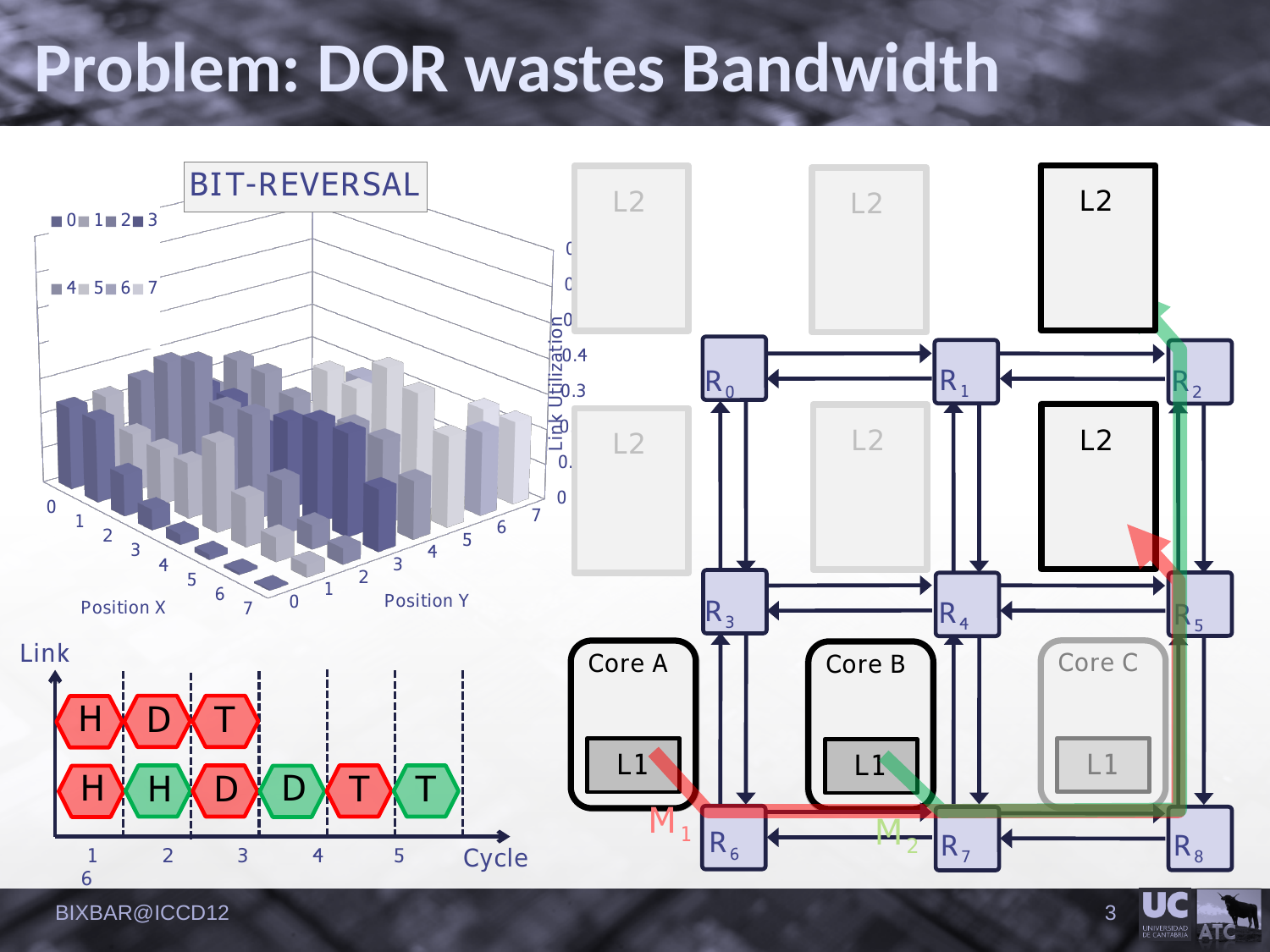

Problem: DOR wastes Bandwidth

[unsupported chart]

L2

L2

L2

L2

R1
R0
R2

L2

L2

L2

L2

R3
R4
R5
Link
Cycle
    1           2           3           4            5           6

Core C

L1

Core A

L1

Core A

L1

Core B

L1

Core B

L1
H
D
T

H
D
H
D
T
T

M1
M2

R6
R7
R8
BIXBAR@ICCD12
3